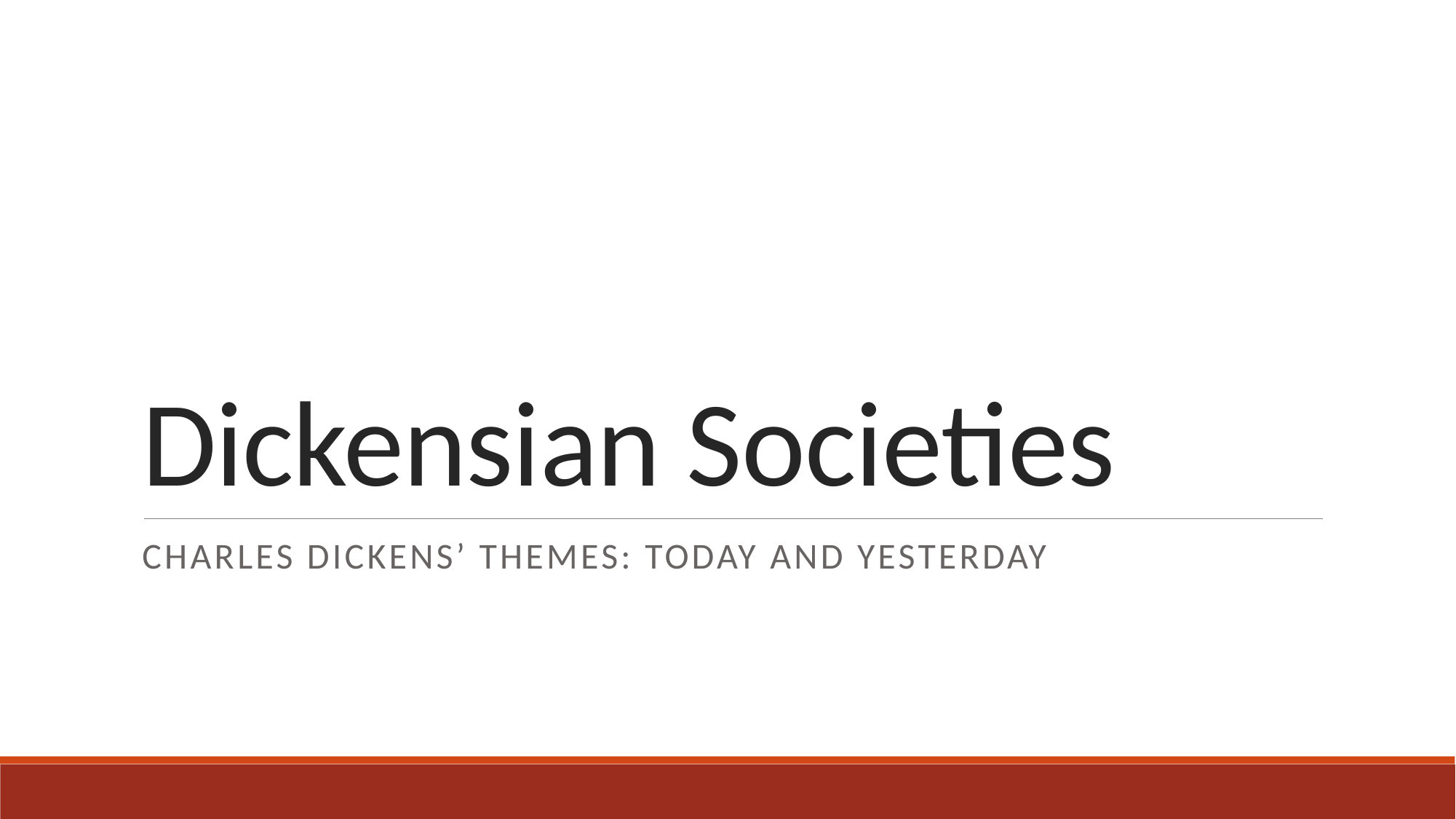

# Dickensian Societies
Charles dickens’ Themes: today and yesterday